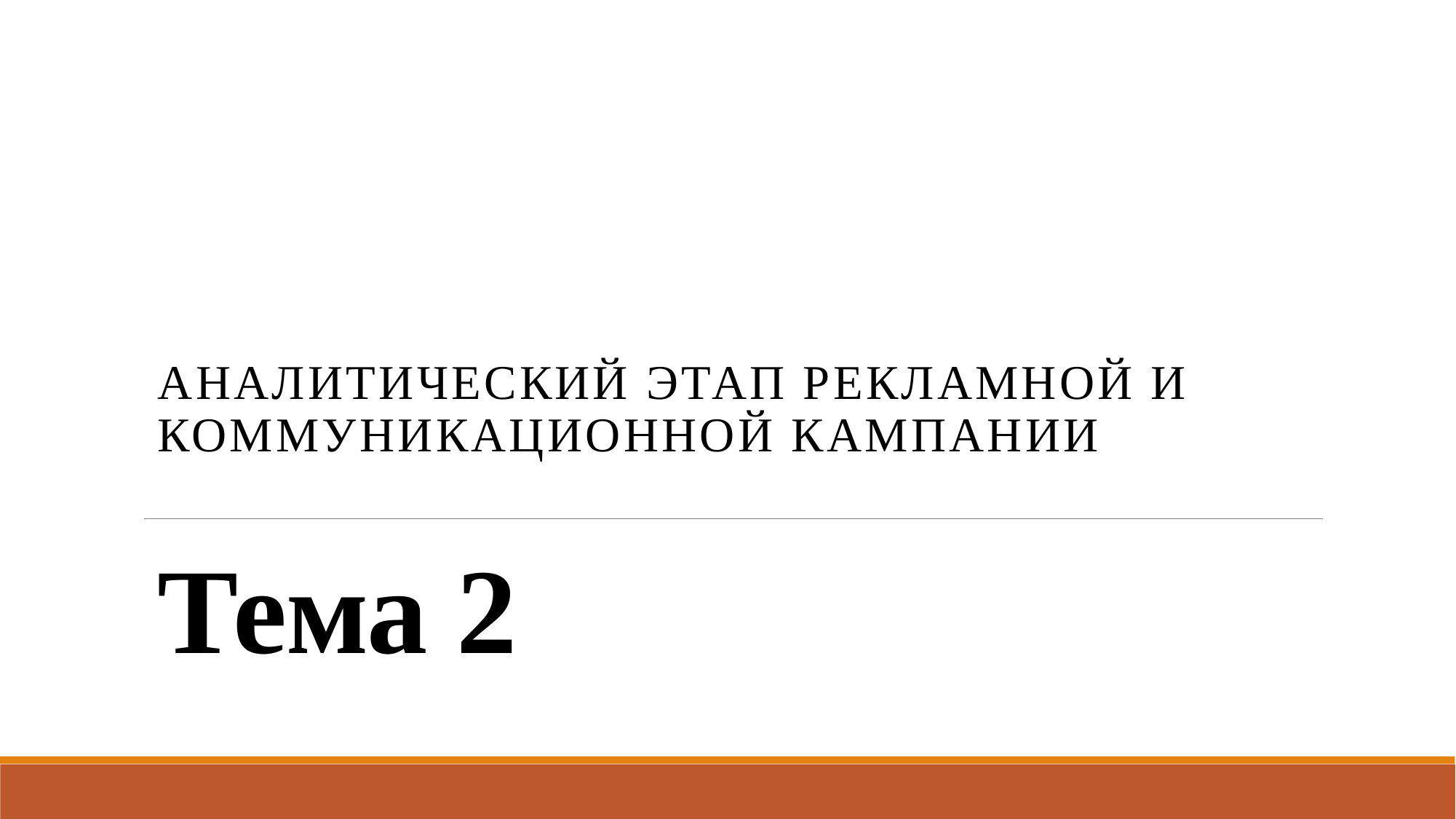

Аналитический этап рекламной и коммуникационной кампании
# Тема 2